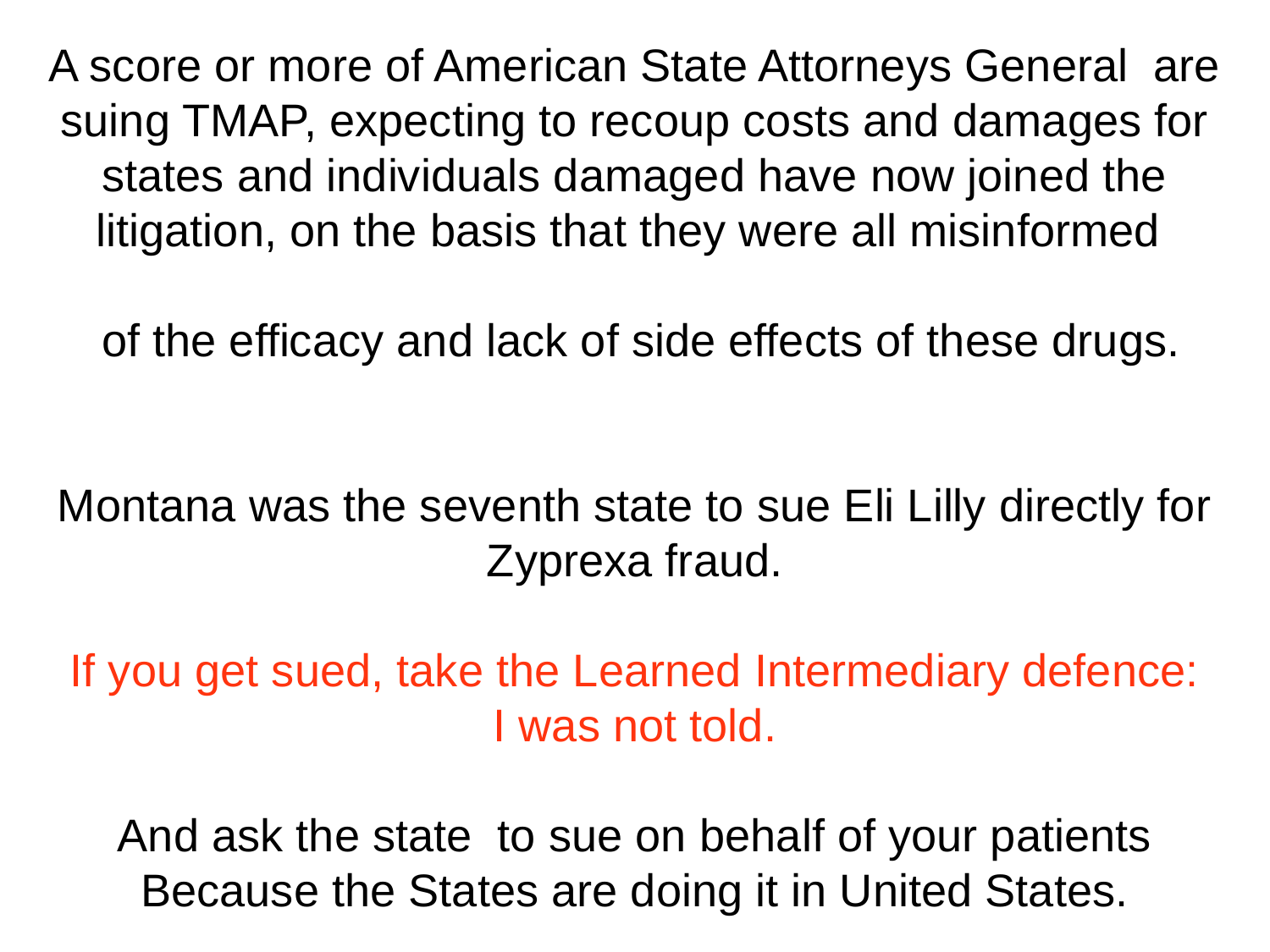

A score or more of American State Attorneys General  are suing TMAP, expecting to recoup costs and damages for states and individuals damaged have now joined the litigation, on the basis that they were all misinformed
 of the efficacy and lack of side effects of these drugs.
Montana was the seventh state to sue Eli Lilly directly for Zyprexa fraud.
 If you get sued, take the Learned Intermediary defence:
I was not told.
And ask the state  to sue on behalf of your patients
Because the States are doing it in United States.